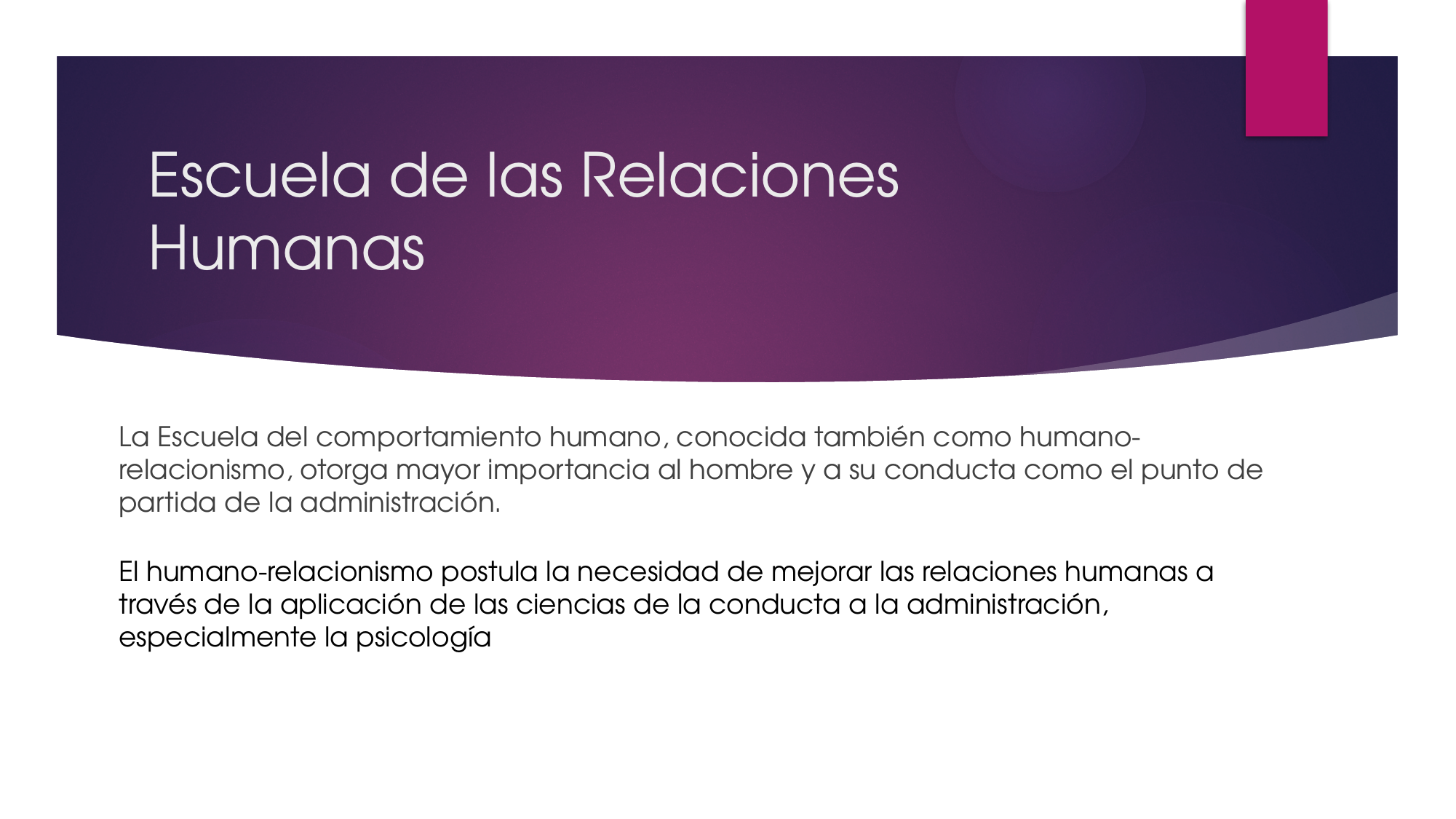

# Escuela de las Relaciones Humanas
La Escuela del comportamiento humano, conocida también como humano-relacionismo, otorga mayor importancia al hombre y a su conducta como el punto de partida de la administración.
El humano-relacionismo postula la necesidad de mejorar las relaciones humanas a través de la aplicación de las ciencias de la conducta a la administración, especialmente la psicología